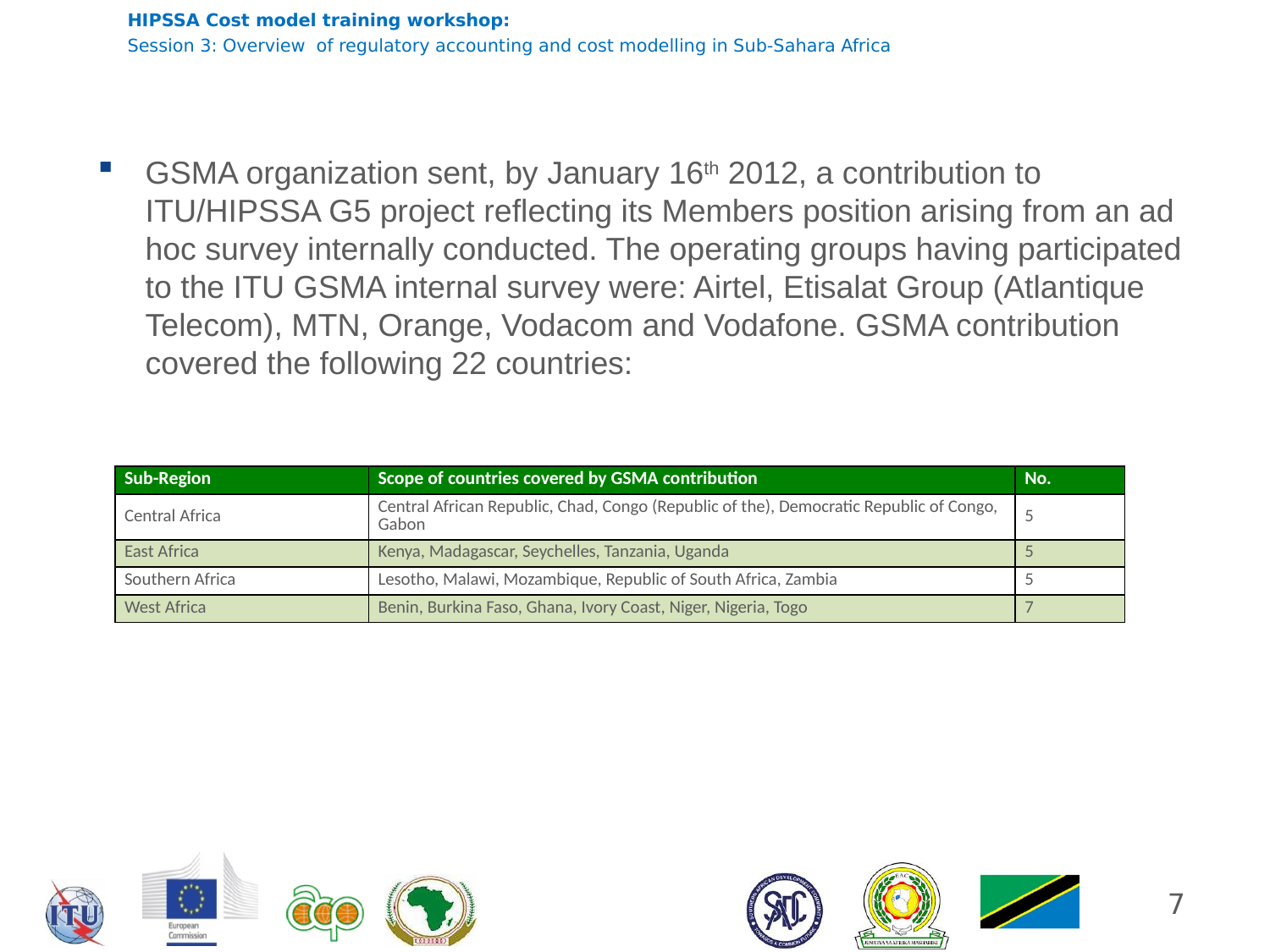

GSMA organization sent, by January 16th 2012, a contribution to ITU/HIPSSA G5 project reflecting its Members position arising from an ad hoc survey internally conducted. The operating groups having participated to the ITU GSMA internal survey were: Airtel, Etisalat Group (Atlantique Telecom), MTN, Orange, Vodacom and Vodafone. GSMA contribution covered the following 22 countries:
| Sub-Region | Scope of countries covered by GSMA contribution | No. |
| --- | --- | --- |
| Central Africa | Central African Republic, Chad, Congo (Republic of the), Democratic Republic of Congo, Gabon | 5 |
| East Africa | Kenya, Madagascar, Seychelles, Tanzania, Uganda | 5 |
| Southern Africa | Lesotho, Malawi, Mozambique, Republic of South Africa, Zambia | 5 |
| West Africa | Benin, Burkina Faso, Ghana, Ivory Coast, Niger, Nigeria, Togo | 7 |
7